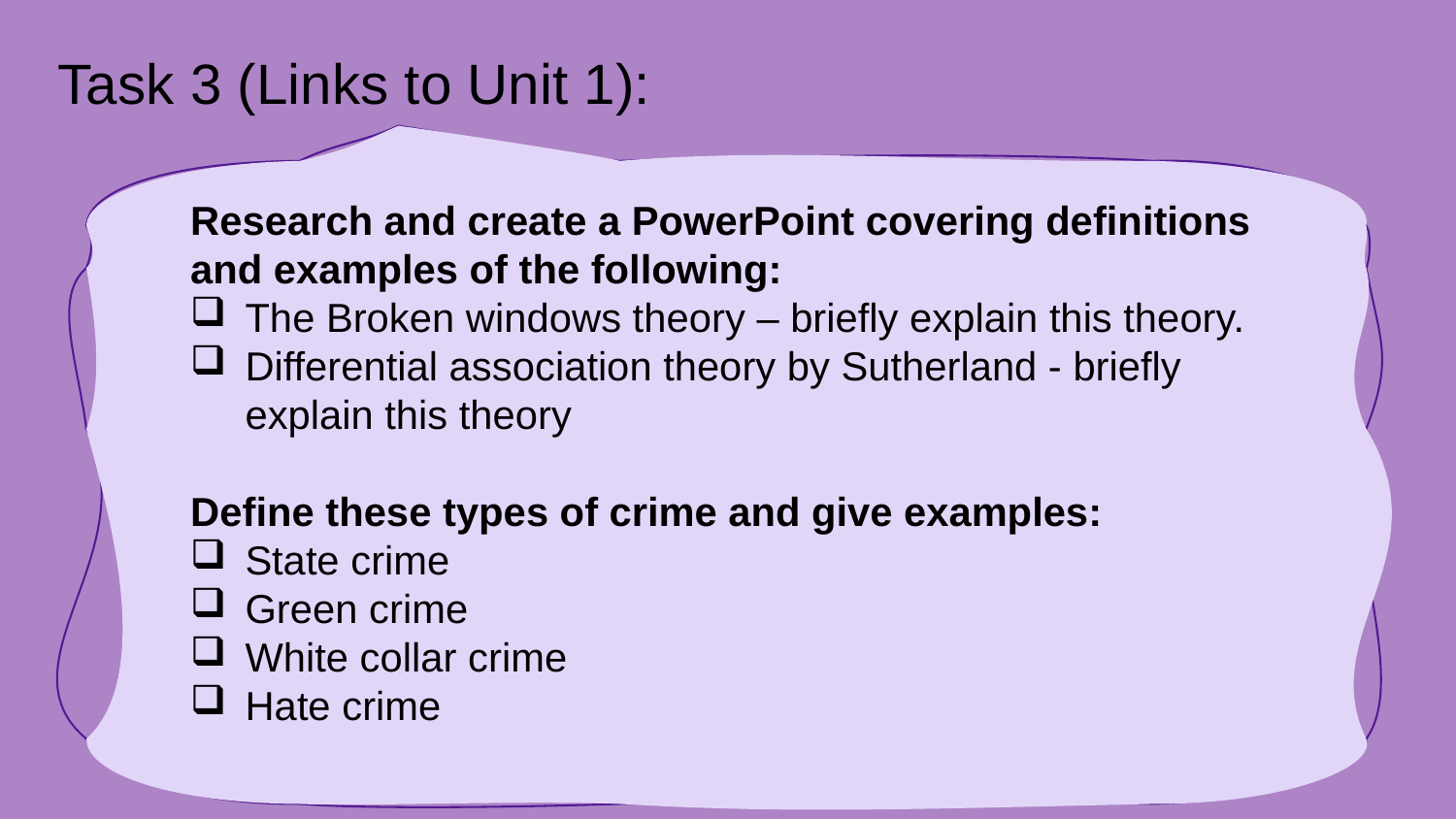

Task 3 (Links to Unit 1):

Research and create a PowerPoint covering definitions and examples of the following:
The Broken windows theory – briefly explain this theory.
Differential association theory by Sutherland - briefly explain this theory

Define these types of crime and give examples:
State crime
Green crime
White collar crime
Hate crime